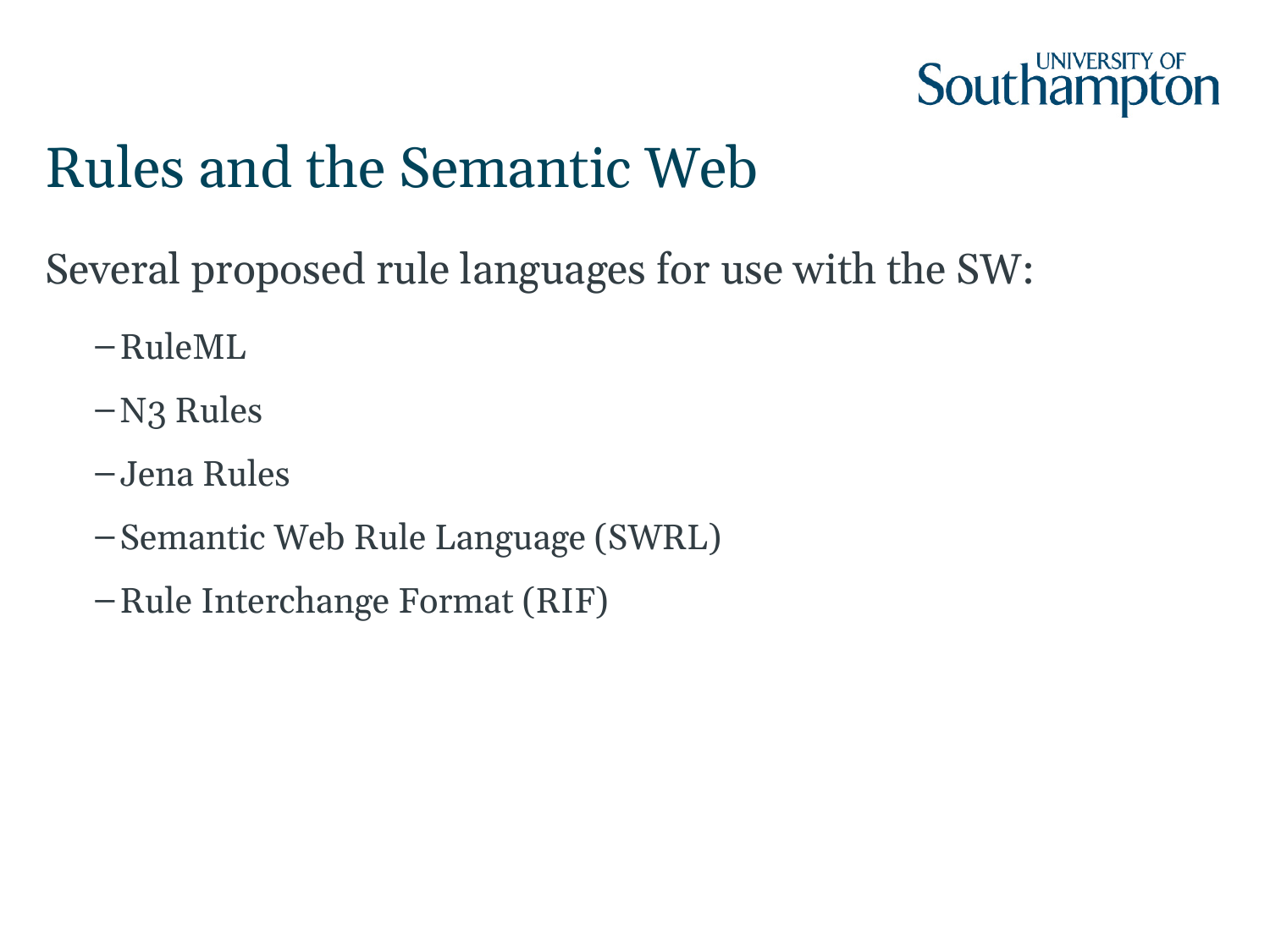

# Rules and the Semantic Web
Several proposed rule languages for use with the SW:
RuleML
N3 Rules
Jena Rules
Semantic Web Rule Language (SWRL)
Rule Interchange Format (RIF)